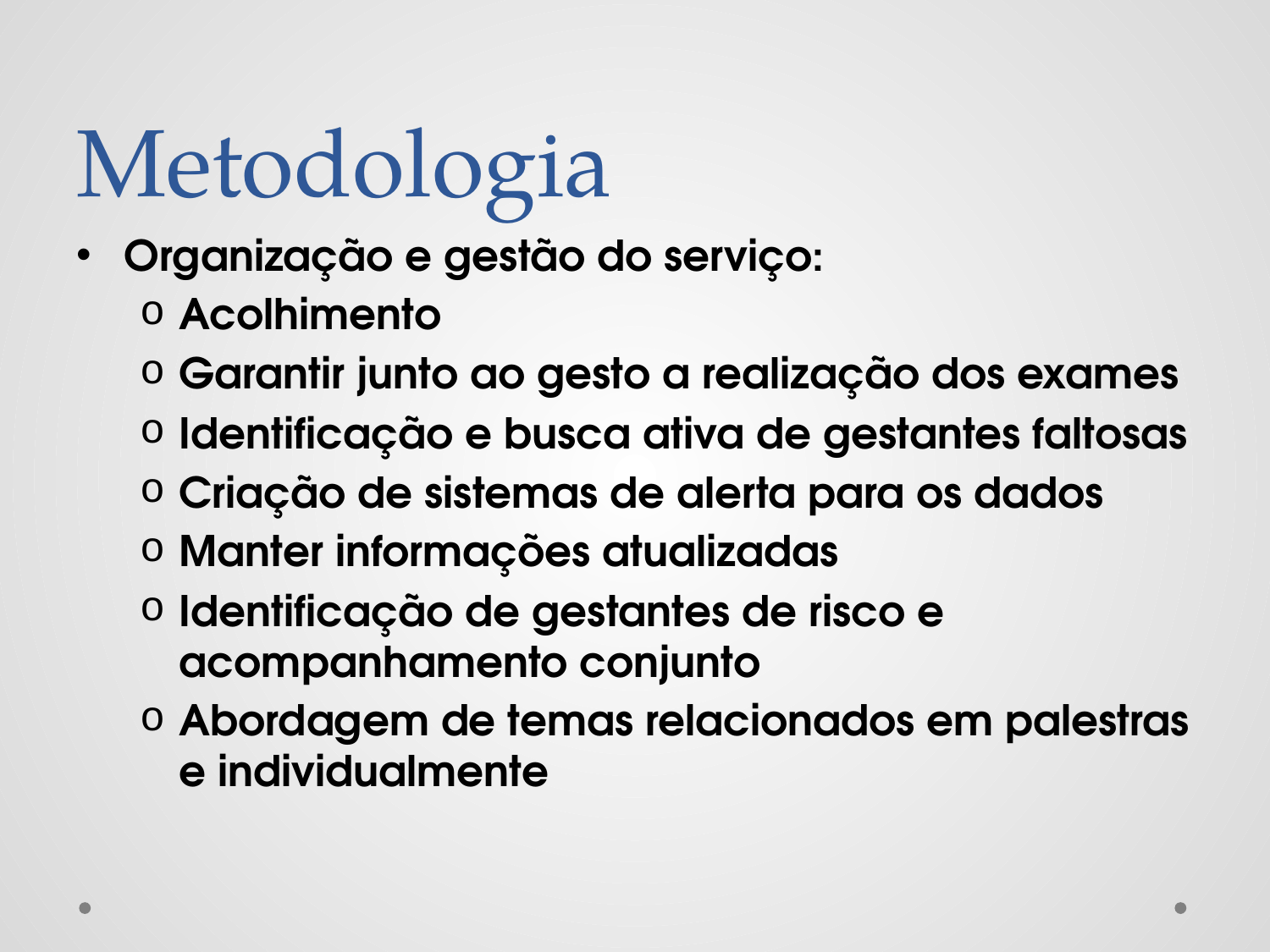

# Metodologia
Organização e gestão do serviço:
Acolhimento
Garantir junto ao gesto a realização dos exames
Identificação e busca ativa de gestantes faltosas
Criação de sistemas de alerta para os dados
Manter informações atualizadas
Identificação de gestantes de risco e acompanhamento conjunto
Abordagem de temas relacionados em palestras e individualmente